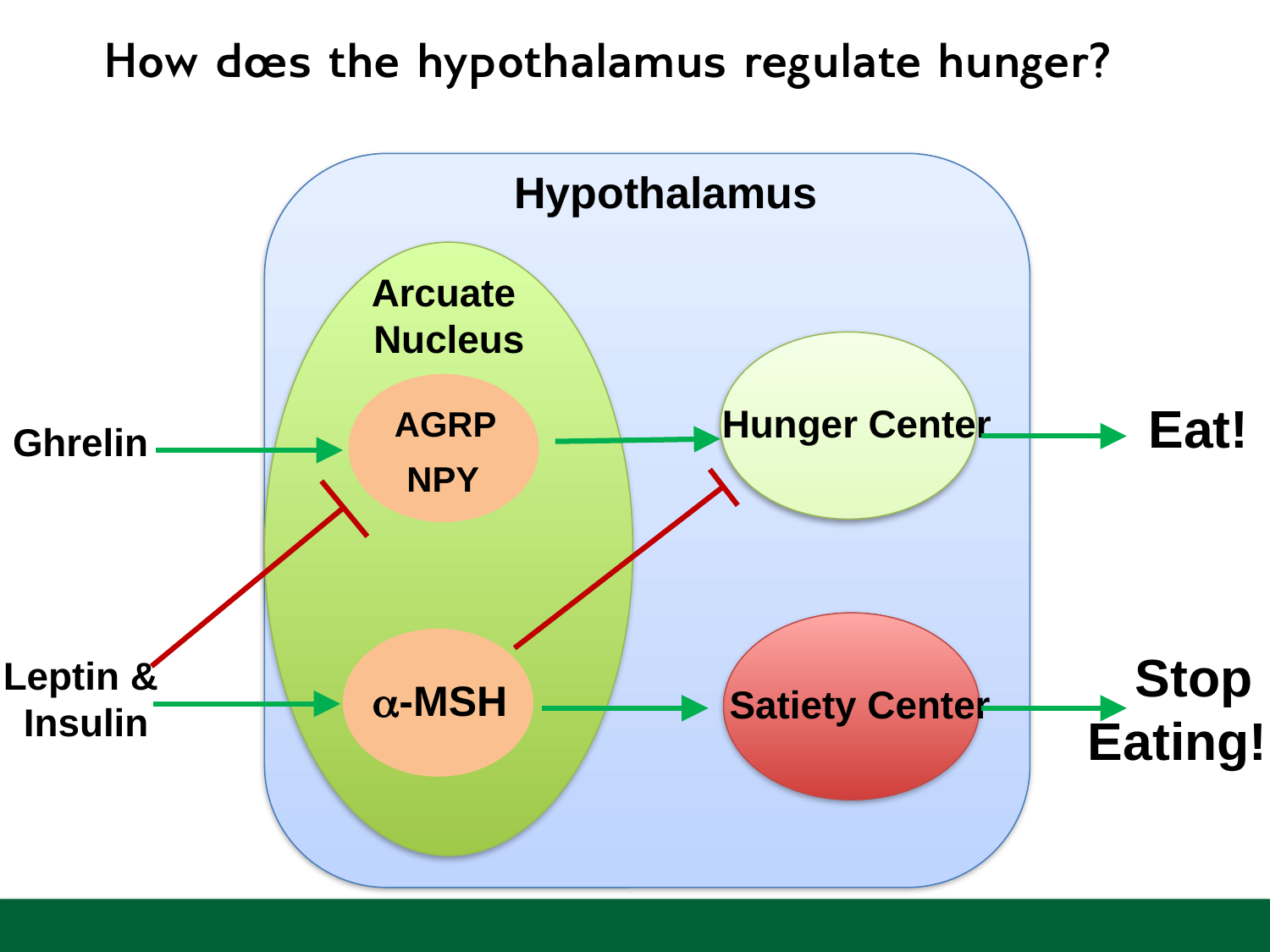

How does the hypothalamus regulate hunger?

Hypothalamus

Arcuate
Nucleus

Hunger Center

Eat!
AGRP
Ghrelin
NPY

Satiety Center

Stop
Eating!
Leptin &
Insulin
α-MSH